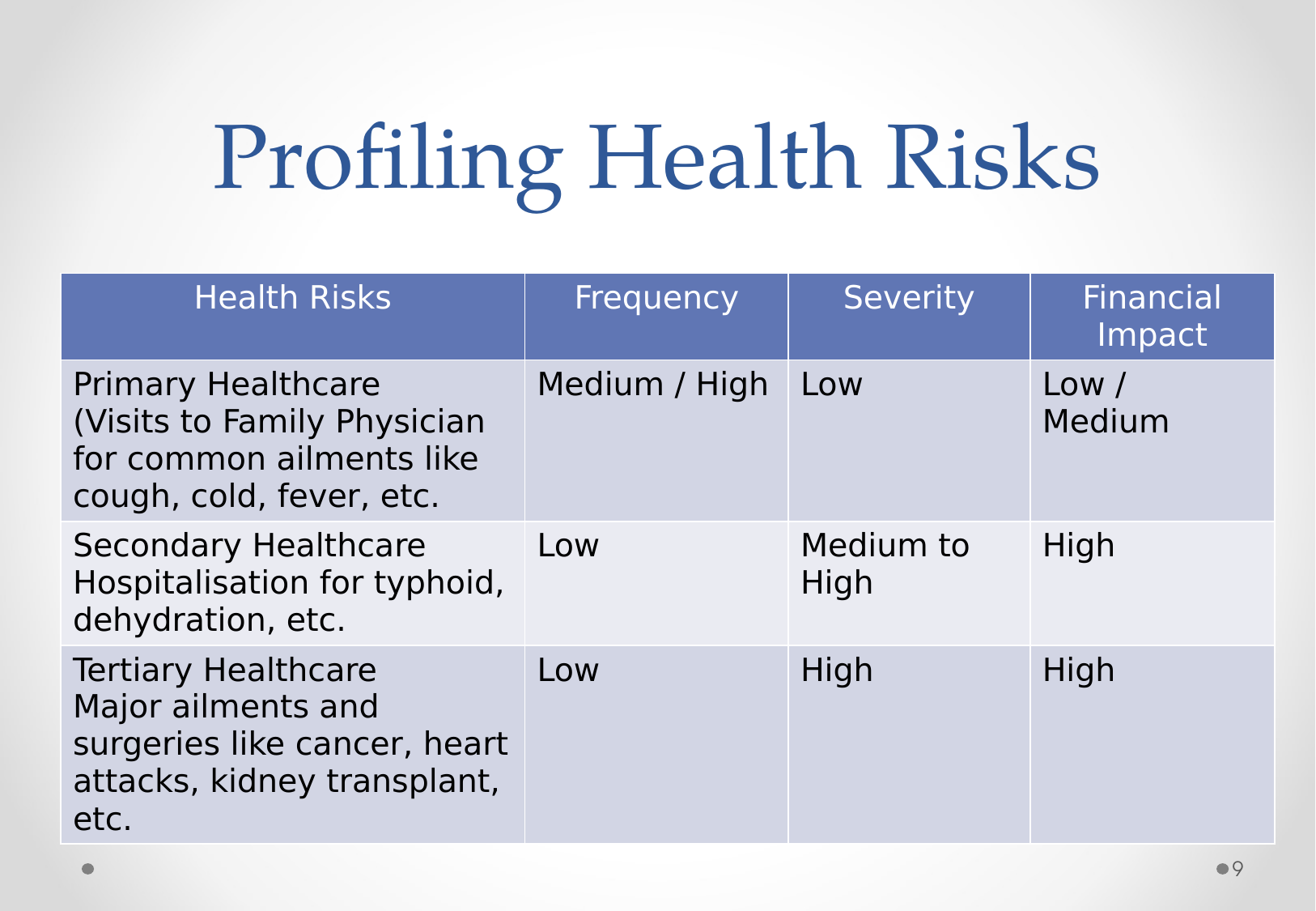

# Profiling Health Risks
| Health Risks | Frequency | Severity | Financial Impact |
| --- | --- | --- | --- |
| Primary Healthcare (Visits to Family Physician for common ailments like cough, cold, fever, etc. | Medium / High | Low | Low / Medium |
| Secondary Healthcare Hospitalisation for typhoid, dehydration, etc. | Low | Medium to High | High |
| Tertiary Healthcare Major ailments and surgeries like cancer, heart attacks, kidney transplant, etc. | Low | High | High |
9